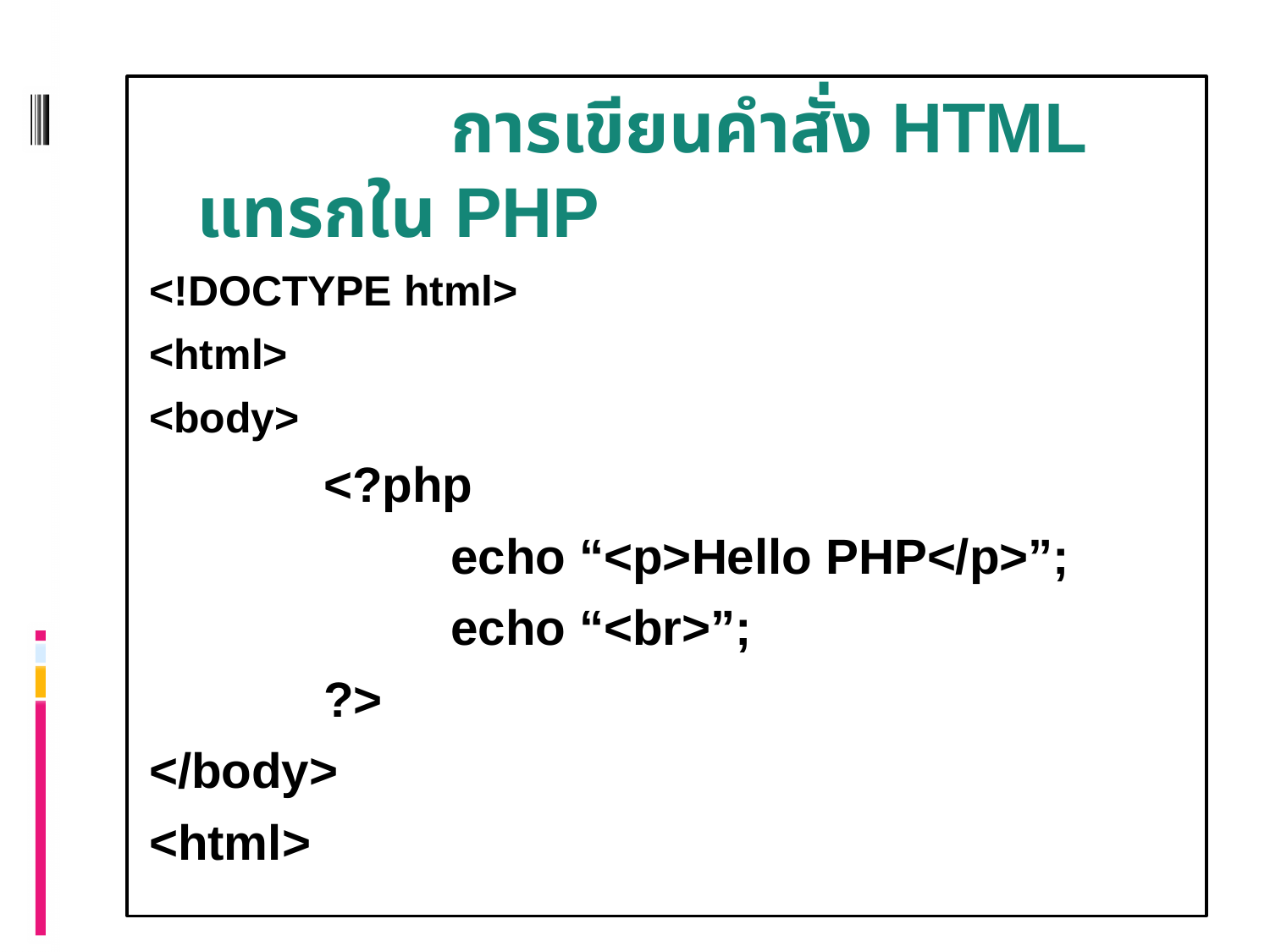

การเขียนคำสั่ง HTML แทรกใน PHP
<!DOCTYPE html>
<html>
<body>
		<?php
			echo “<p>Hello PHP</p>”;
			echo “<br>”;
		?>
</body>
<html>